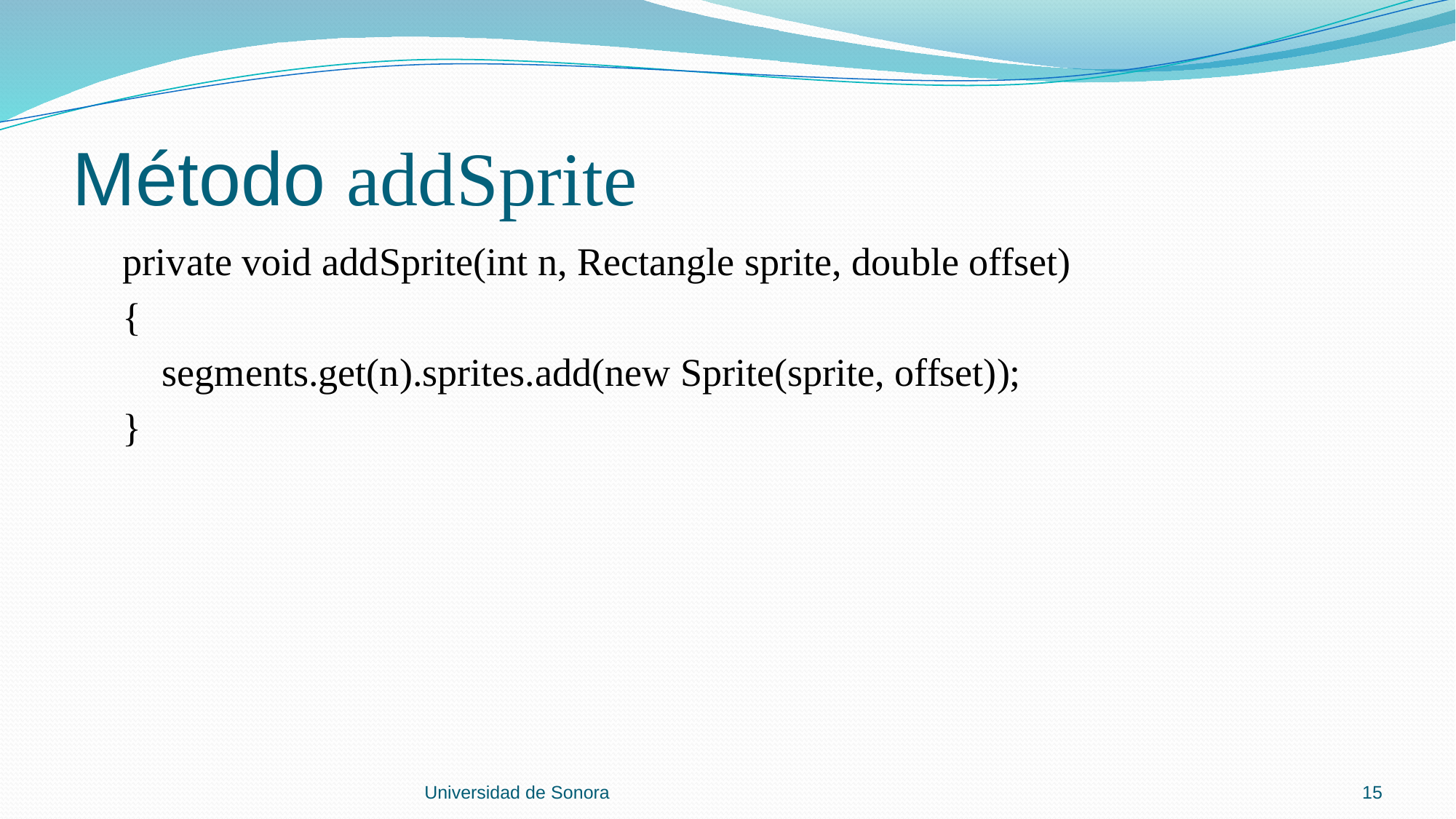

# Método addSprite
    private void addSprite(int n, Rectangle sprite, double offset)
    {
        segments.get(n).sprites.add(new Sprite(sprite, offset));
    }

Universidad de Sonora
15